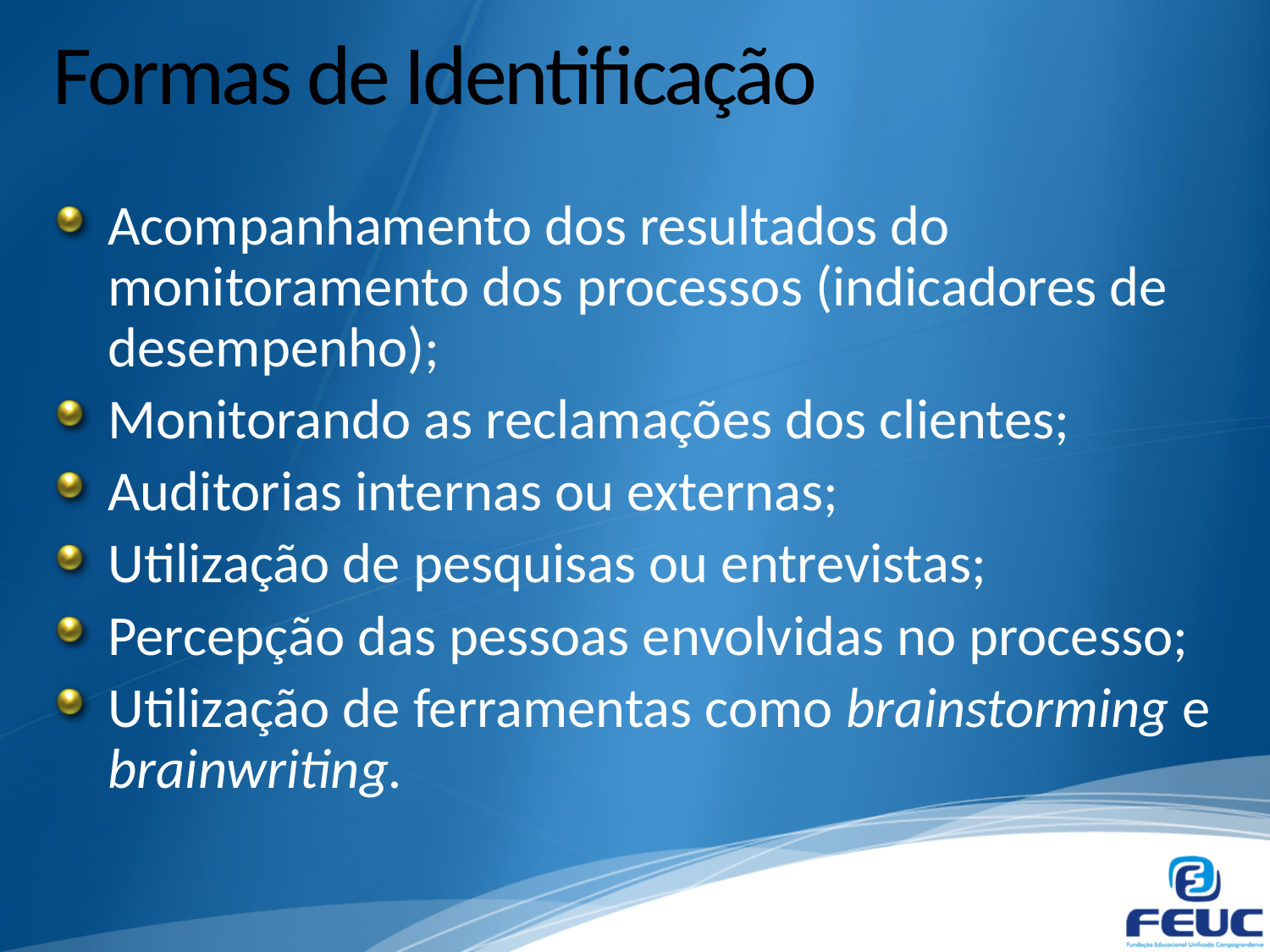

# Formas de Identificação
Acompanhamento dos resultados do monitoramento dos processos (indicadores de desempenho);
Monitorando as reclamações dos clientes;
Auditorias internas ou externas;
Utilização de pesquisas ou entrevistas;
Percepção das pessoas envolvidas no processo;
Utilização de ferramentas como brainstorming e brainwriting.